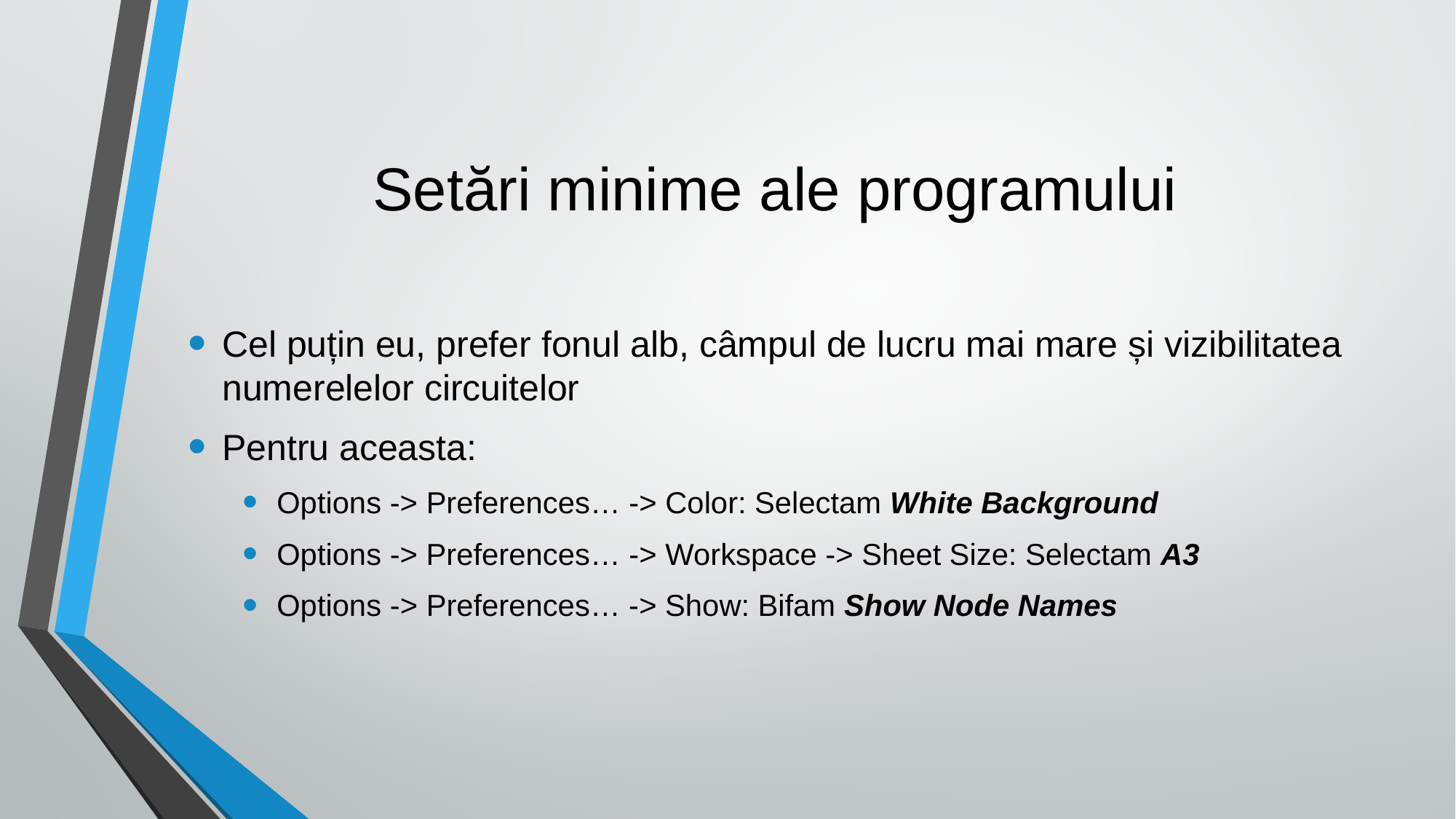

# Setări minime ale programului
Cel puțin eu, prefer fonul alb, câmpul de lucru mai mare și vizibilitatea numerelelor circuitelor
Pentru aceasta:
Options -> Preferences… -> Color: Selectam White Background
Options -> Preferences… -> Workspace -> Sheet Size: Selectam A3
Options -> Preferences… -> Show: Bifam Show Node Names